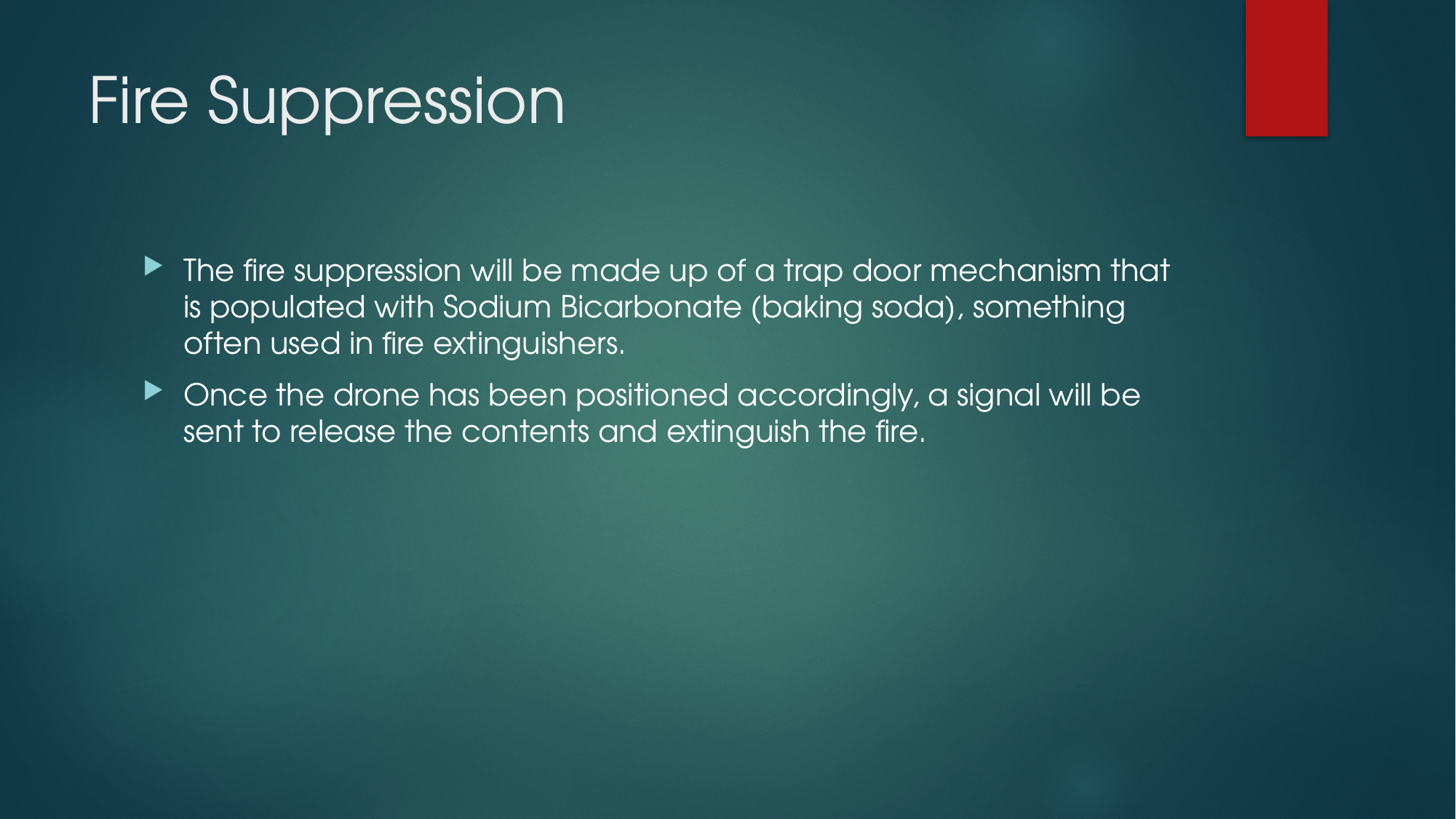

# Fire Suppression
The fire suppression will be made up of a trap door mechanism that is populated with Sodium Bicarbonate (baking soda), something often used in fire extinguishers.
Once the drone has been positioned accordingly, a signal will be sent to release the contents and extinguish the fire.